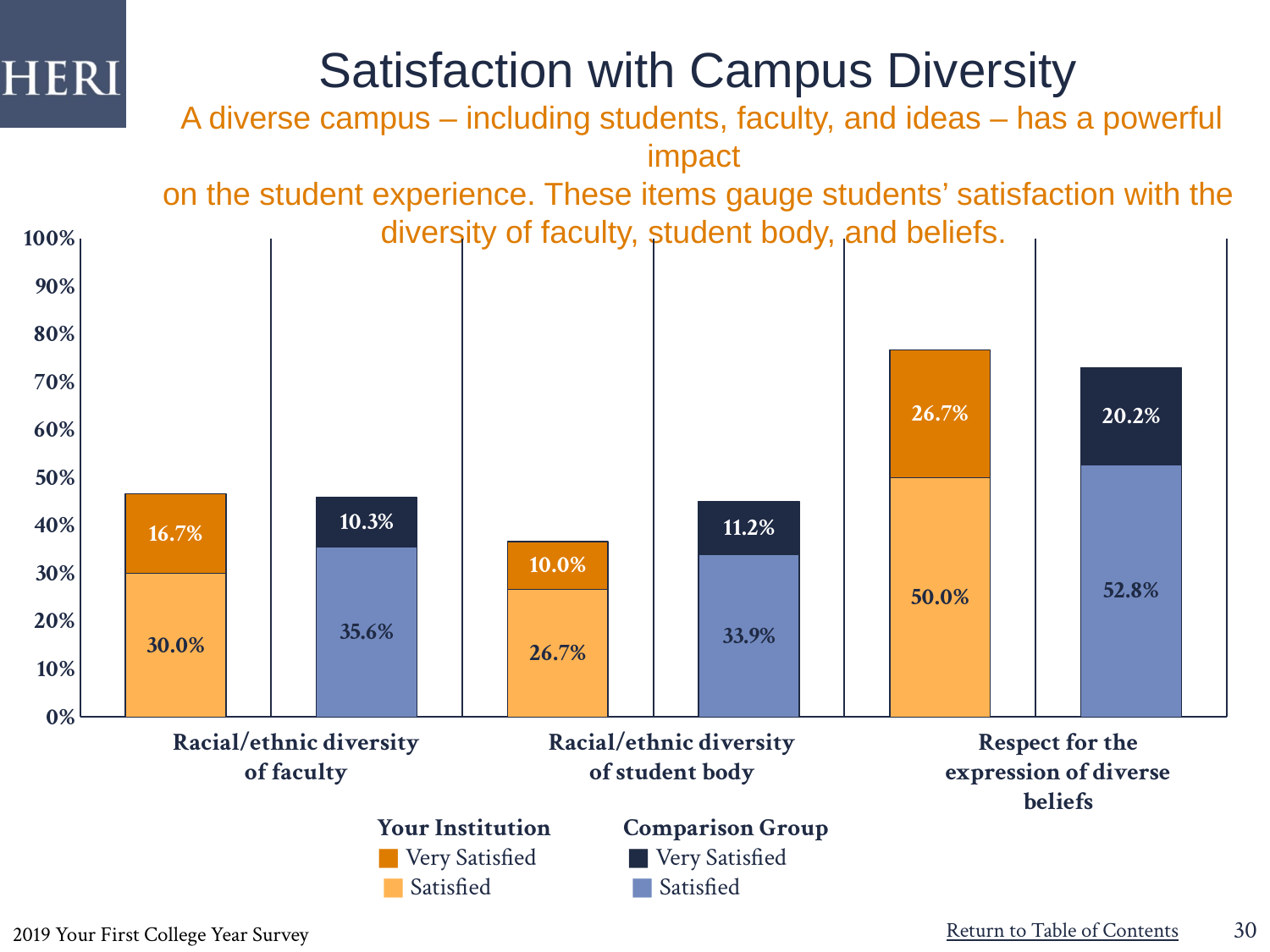

# Satisfaction with Campus Diversity A diverse campus – including students, faculty, and ideas – has a powerful impact on the student experience. These items gauge students’ satisfaction with the diversity of faculty, student body, and beliefs.

### Chart

| Category | Satisfied | Very Satisfied |
|---|---|---|
| Your Institution | 0.3 | 0.167 |
| Comparison Group | 0.356 | 0.103 |
| Your Institution | 0.267 | 0.1 |
| Comparison Group | 0.339 | 0.112 |
| Your Institution | 0.5 | 0.267 |
| Comparison Group | 0.528 | 0.202 |
Racial/ethnic diversity of faculty
Racial/ethnic diversity of student body
Respect for the expression of diverse beliefs
Your Institution
■ Very Satisfied
■ Satisfied

Comparison Group
■ Very Satisfied
■ Satisfied

30
2019 Your First College Year Survey